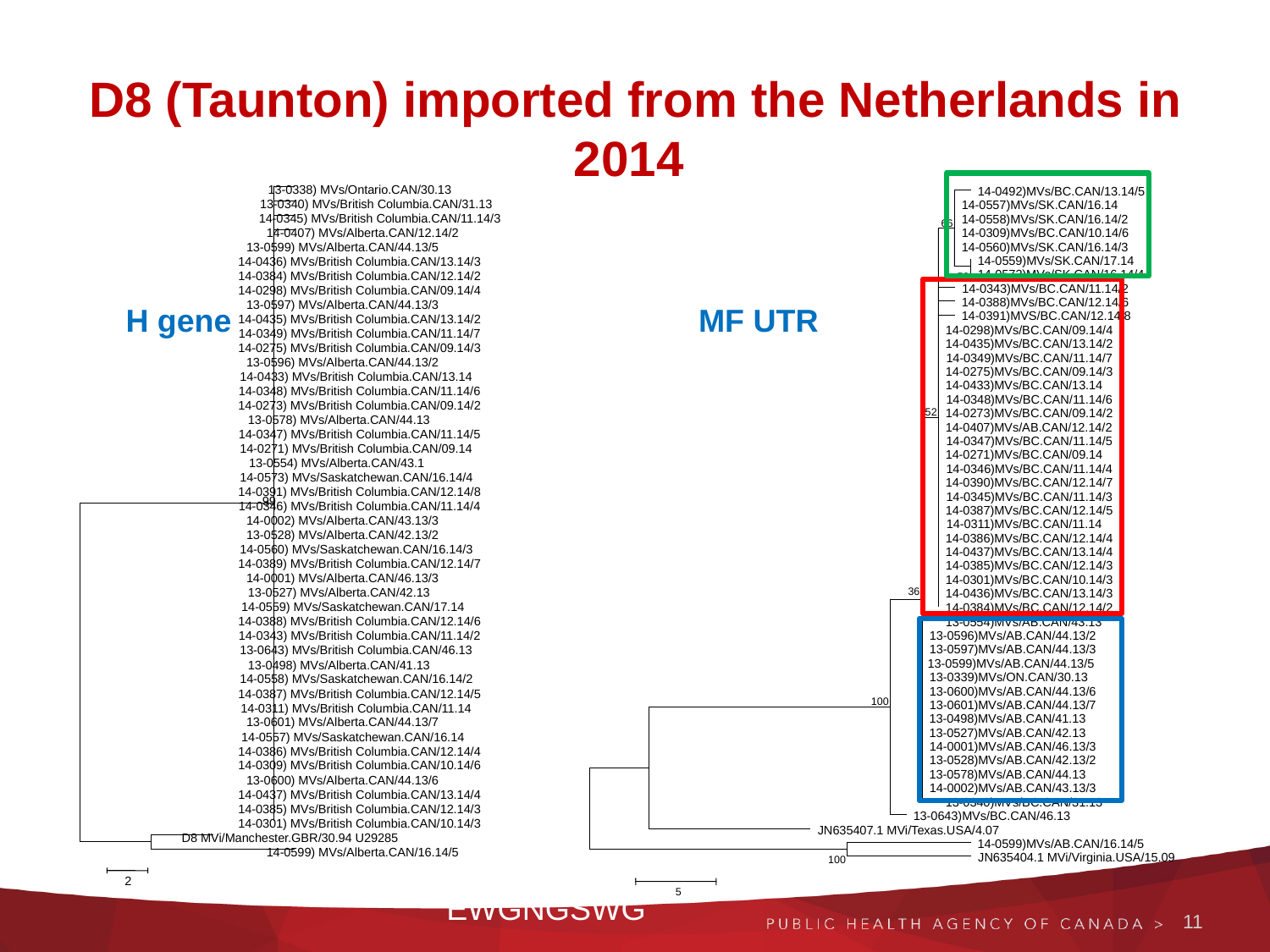

# D8 (Taunton) imported from the Netherlands in 2014

 13-0338) MVs/Ontario.CAN/30.13

 13-0340) MVs/British Columbia.CAN/31.13

 14-0345) MVs/British Columbia.CAN/11.14/3

 14-0407) MVs/Alberta.CAN/12.14/2

 13-0599) MVs/Alberta.CAN/44.13/5

 14-0436) MVs/British Columbia.CAN/13.14/3

 14-0384) MVs/British Columbia.CAN/12.14/2

 14-0298) MVs/British Columbia.CAN/09.14/4

 13-0597) MVs/Alberta.CAN/44.13/3

 14-0435) MVs/British Columbia.CAN/13.14/2

 14-0349) MVs/British Columbia.CAN/11.14/7

 14-0275) MVs/British Columbia.CAN/09.14/3

 13-0596) MVs/Alberta.CAN/44.13/2

 14-0433) MVs/British Columbia.CAN/13.14

 14-0348) MVs/British Columbia.CAN/11.14/6

 14-0273) MVs/British Columbia.CAN/09.14/2

 13-0578) MVs/Alberta.CAN/44.13

 14-0347) MVs/British Columbia.CAN/11.14/5

 14-0271) MVs/British Columbia.CAN/09.14

 13-0554) MVs/Alberta.CAN/43.1

 14-0573) MVs/Saskatchewan.CAN/16.14/4

 14-0391) MVs/British Columbia.CAN/12.14/8

99

 14-0346) MVs/British Columbia.CAN/11.14/4

 14-0002) MVs/Alberta.CAN/43.13/3
 13-0528) MVs/Alberta.CAN/42.13/2
 14-0560) MVs/Saskatchewan.CAN/16.14/3
 14-0389) MVs/British Columbia.CAN/12.14/7
 14-0001) MVs/Alberta.CAN/46.13/3
 13-0527) MVs/Alberta.CAN/42.13
 14-0559) MVs/Saskatchewan.CAN/17.14
 14-0388) MVs/British Columbia.CAN/12.14/6
 14-0343) MVs/British Columbia.CAN/11.14/2
 13-0643) MVs/British Columbia.CAN/46.13
 13-0498) MVs/Alberta.CAN/41.13
 14-0558) MVs/Saskatchewan.CAN/16.14/2

 14-0387) MVs/British Columbia.CAN/12.14/5
 14-0311) MVs/British Columbia.CAN/11.14
 13-0601) MVs/Alberta.CAN/44.13/7
 14-0557) MVs/Saskatchewan.CAN/16.14
 14-0386) MVs/British Columbia.CAN/12.14/4
 14-0309) MVs/British Columbia.CAN/10.14/6
 13-0600) MVs/Alberta.CAN/44.13/6
 14-0437) MVs/British Columbia.CAN/13.14/4
 14-0385) MVs/British Columbia.CAN/12.14/3
 14-0301) MVs/British Columbia.CAN/10.14/3
 D8 MVi/Manchester.GBR/30.94 U29285

 14-0599) MVs/Alberta.CAN/16.14/5

2

 14-0492)MVs/BC.CAN/13.14/5

 14-0557)MVs/SK.CAN/16.14

 14-0558)MVs/SK.CAN/16.14/2
66

 14-0309)MVs/BC.CAN/10.14/6

 14-0560)MVs/SK.CAN/16.14/3

 14-0559)MVs/SK.CAN/17.14

 14-0573)MVs/SK.CAN/16.14/4
58
 14-0343)MVs/BC.CAN/11.14/2

 14-0388)MVs/BC.CAN/12.14/6

 14-0391)MVS/BC.CAN/12.14/8

 14-0298)MVs/BC.CAN/09.14/4

 14-0435)MVs/BC.CAN/13.14/2

 14-0349)MVs/BC.CAN/11.14/7

 14-0275)MVs/BC.CAN/09.14/3

 14-0433)MVs/BC.CAN/13.14

 14-0348)MVs/BC.CAN/11.14/6

52

 14-0273)MVs/BC.CAN/09.14/2

 14-0407)MVs/AB.CAN/12.14/2
 14-0347)MVs/BC.CAN/11.14/5
 14-0271)MVs/BC.CAN/09.14
 14-0346)MVs/BC.CAN/11.14/4
 14-0390)MVs/BC.CAN/12.14/7
 14-0345)MVs/BC.CAN/11.14/3
 14-0387)MVs/BC.CAN/12.14/5
 14-0311)MVs/BC.CAN/11.14

 14-0386)MVs/BC.CAN/12.14/4
 14-0437)MVs/BC.CAN/13.14/4
 14-0385)MVs/BC.CAN/12.14/3
 14-0301)MVs/BC.CAN/10.14/3
36
 14-0436)MVs/BC.CAN/13.14/3
 14-0384)MVs/BC.CAN/12.14/2

 13-0554)MVs/AB.CAN/43.13
 13-0596)MVs/AB.CAN/44.13/2

 13-0597)MVs/AB.CAN/44.13/3

 13-0599)MVs/AB.CAN/44.13/5

 13-0339)MVs/ON.CAN/30.13

 13-0600)MVs/AB.CAN/44.13/6

100
 13-0601)MVs/AB.CAN/44.13/7

 13-0498)MVs/AB.CAN/41.13

 13-0527)MVs/AB.CAN/42.13

 14-0001)MVs/AB.CAN/46.13/3

 13-0528)MVs/AB.CAN/42.13/2

 13-0578)MVs/AB.CAN/44.13

 14-0002)MVs/AB.CAN/43.13/3
 13-0340)MVs/BC.CAN/31.13
 13-0643)MVs/BC.CAN/46.13

 JN635407.1 MVi/Texas.USA/4.07
 14-0599)MVs/AB.CAN/16.14/5

 JN635404.1 MVi/Virginia.USA/15.09
100

5

H gene
MF UTR

EWGNGSWG
11